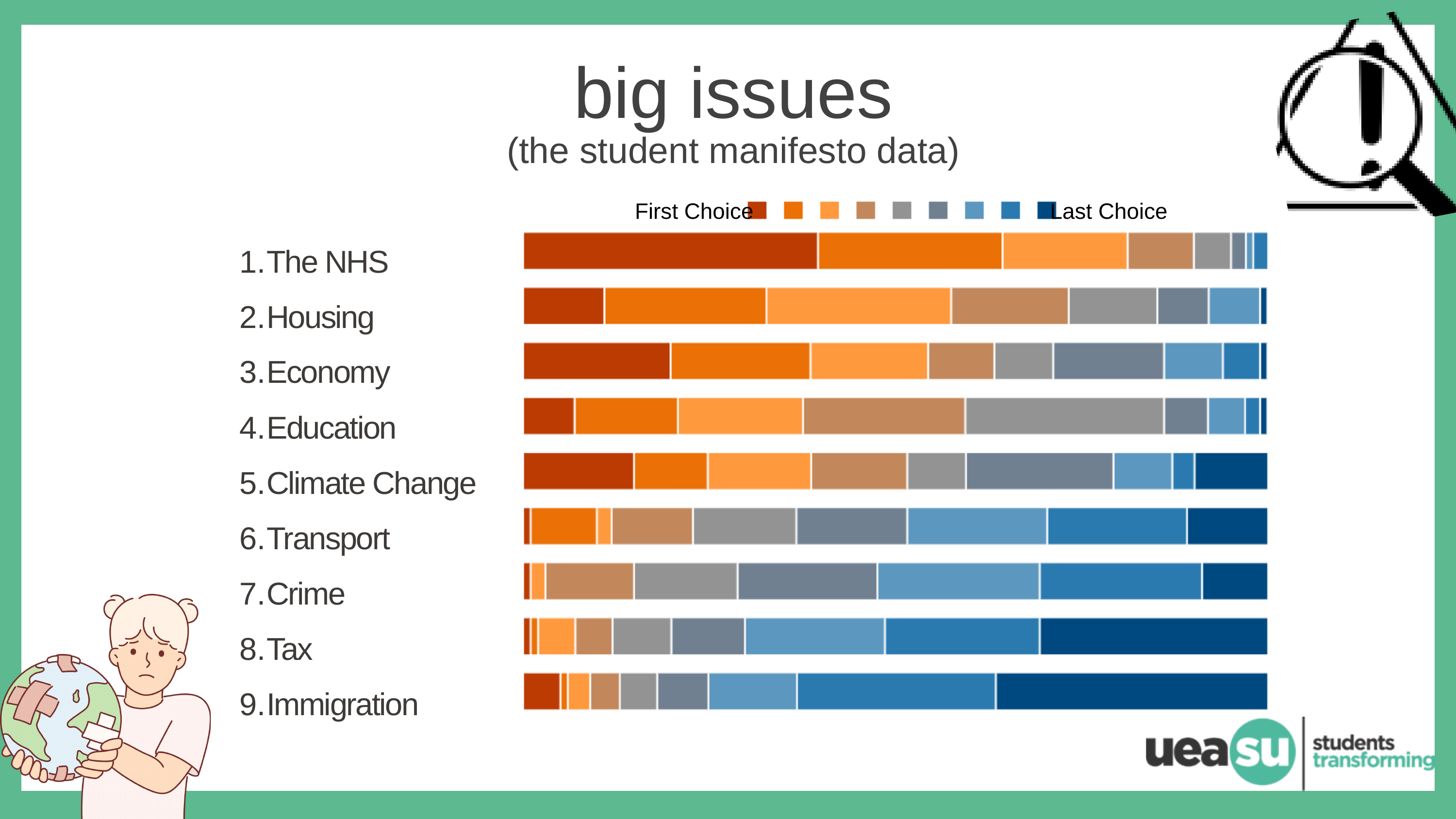

big issues
(the student manifesto data)
First Choice                                                Last Choice

The NHS
Housing
Economy
Education
Climate Change
Transport
Crime
Tax
Immigration